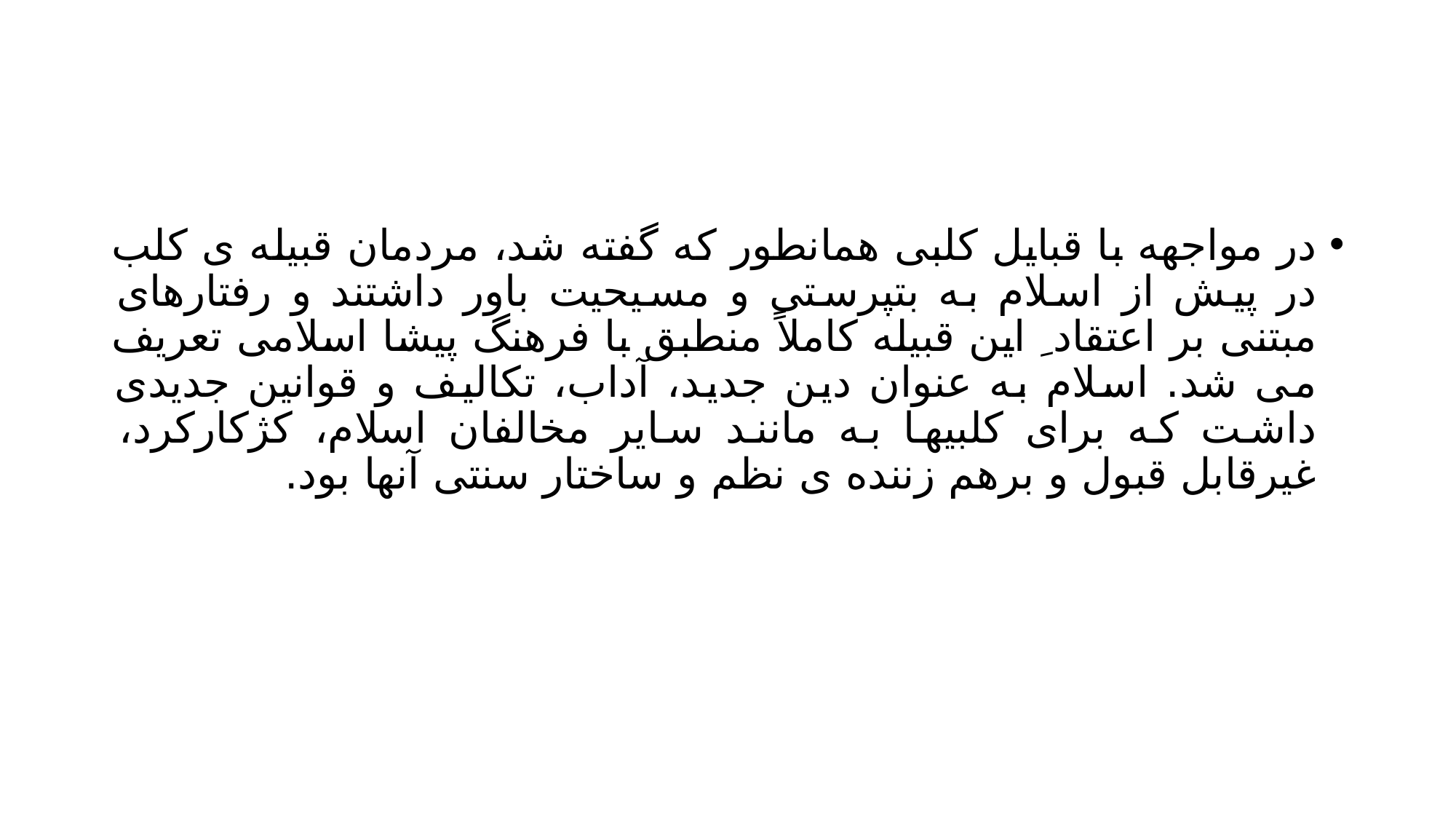

#
در مواجهه با قبایل کلبی همانطور که گفته شد، مردمان قبیله ی کلب در پیش از اسلام به بتپرستی و مسیحیت باور داشتند و رفتارهای مبتنی بر اعتقاد ِ این قبیله کاملاً منطبق با فرهنگ پیشا اسلامی تعریف می شد. اسلام به عنوان دین جدید، آداب، تکالیف و قوانین جدیدی داشت که برای کلبیها به مانند سایر مخالفان اسلام، کژکارکرد، غیرقابل قبول و برهم زننده ی نظم و ساختار سنتی آنها بود.